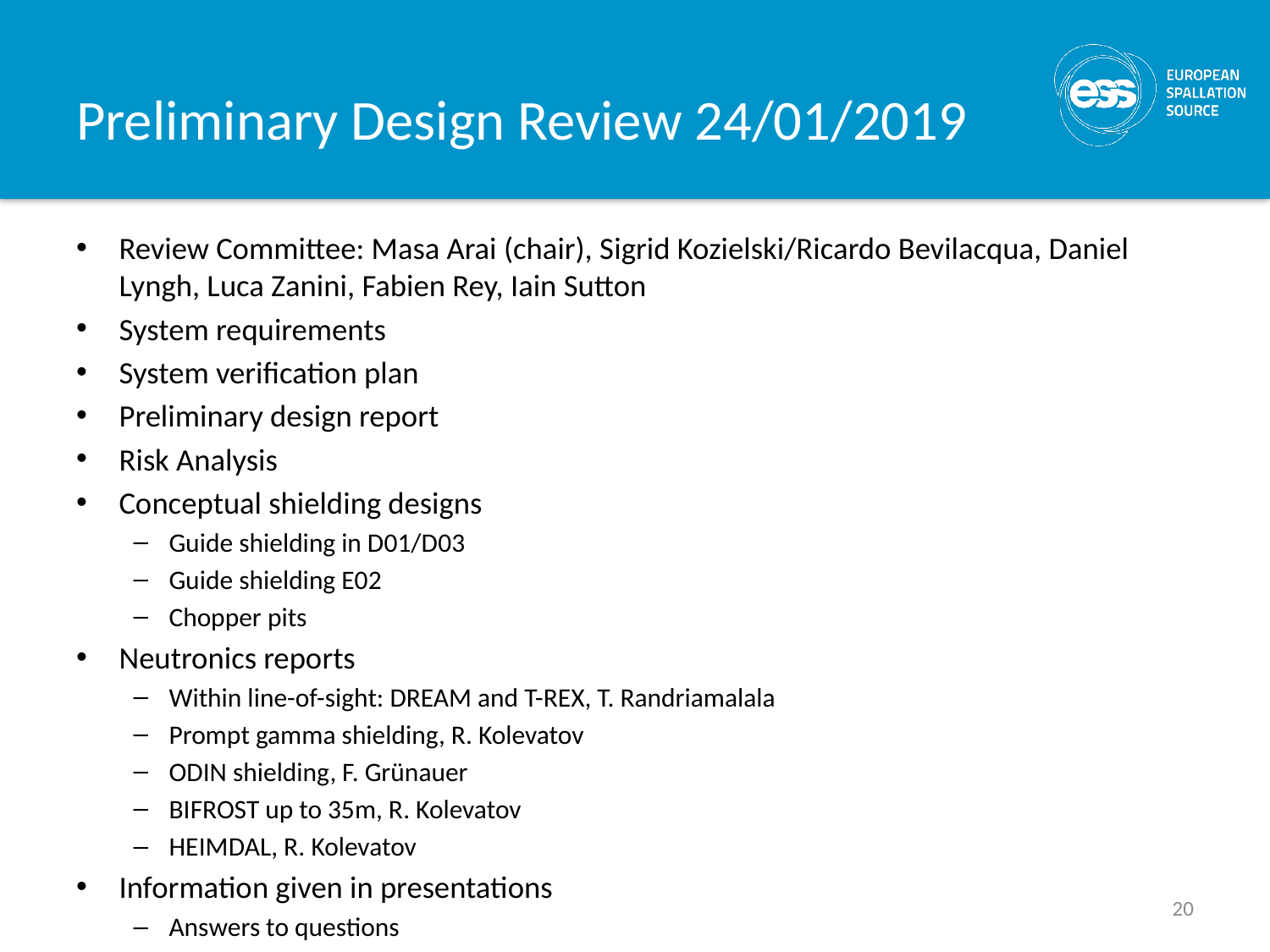

# Preliminary Design Review 24/01/2019
Review Committee: Masa Arai (chair), Sigrid Kozielski/Ricardo Bevilacqua, Daniel Lyngh, Luca Zanini, Fabien Rey, Iain Sutton
System requirements
System verification plan
Preliminary design report
Risk Analysis
Conceptual shielding designs
Guide shielding in D01/D03
Guide shielding E02
Chopper pits
Neutronics reports
Within line-of-sight: DREAM and T-REX, T. Randriamalala
Prompt gamma shielding, R. Kolevatov
ODIN shielding, F. Grünauer
BIFROST up to 35m, R. Kolevatov
HEIMDAL, R. Kolevatov
Information given in presentations
Answers to questions
20